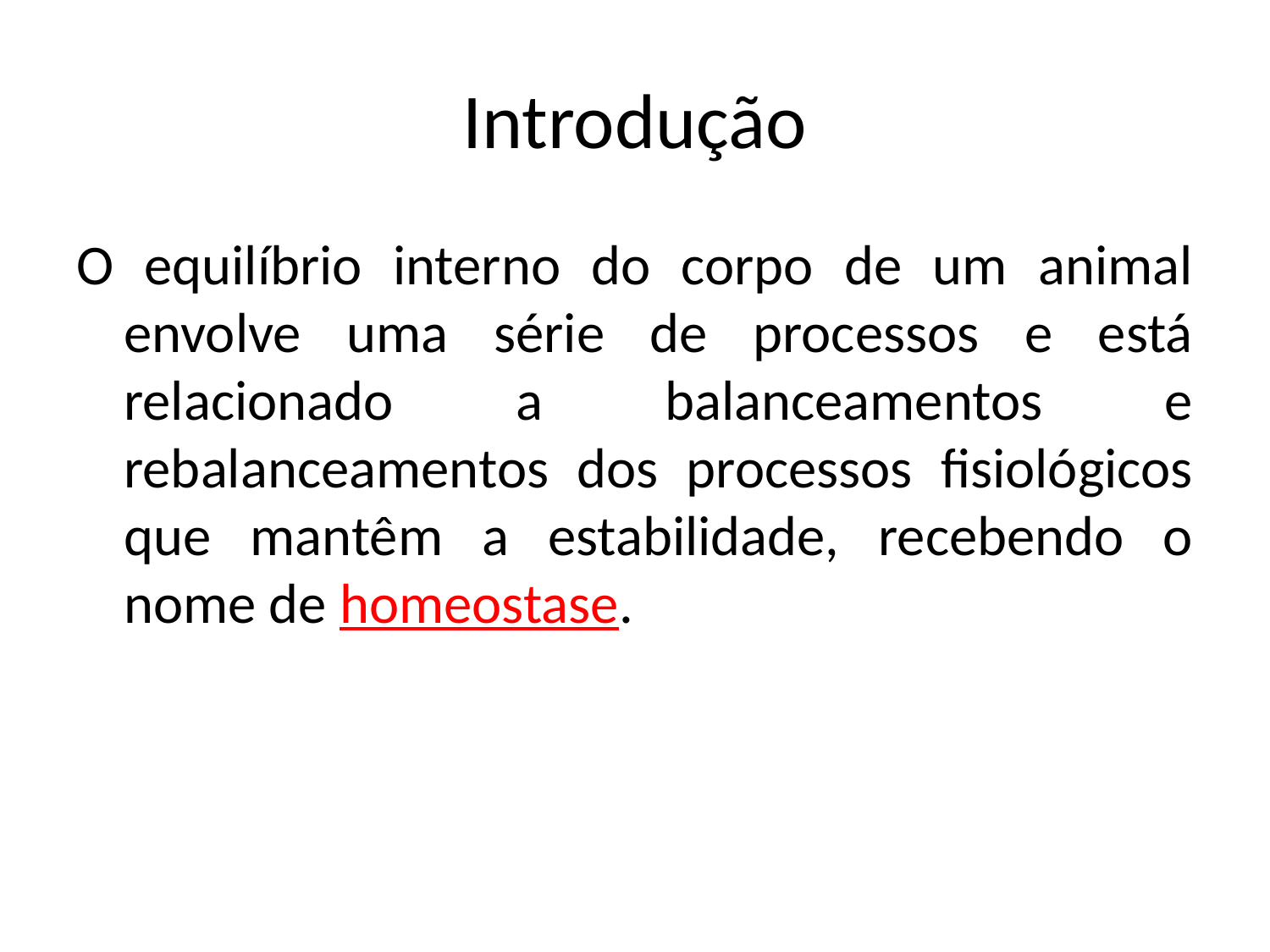

# Introdução
O equilíbrio interno do corpo de um animal envolve uma série de processos e está relacionado a balanceamentos e rebalanceamentos dos processos fisiológicos que mantêm a estabilidade, recebendo o nome de homeostase.